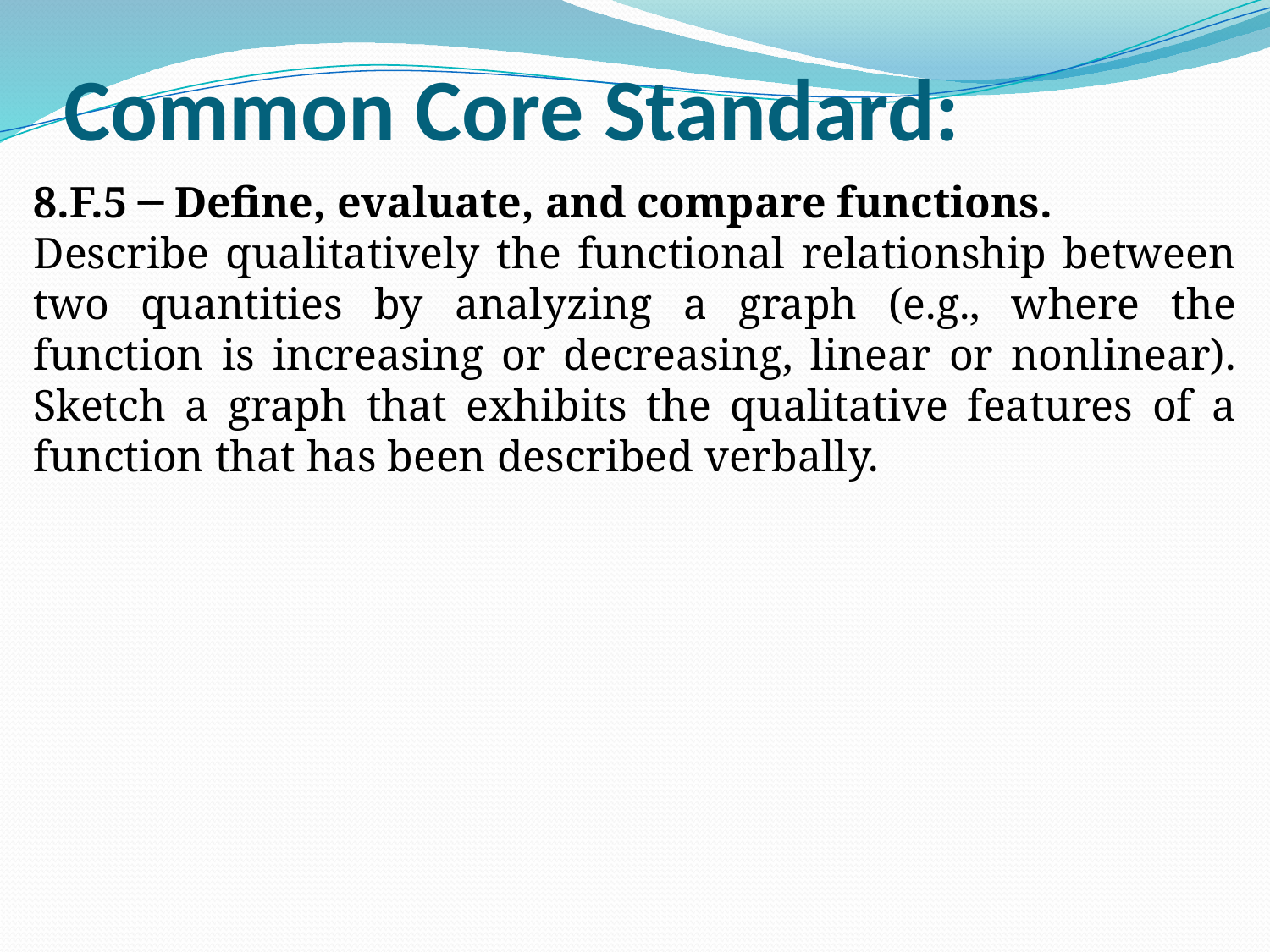

# Common Core Standard:
8.F.5 ─ Define, evaluate, and compare functions.
Describe qualitatively the functional relationship between two quantities by analyzing a graph (e.g., where the function is increasing or decreasing, linear or nonlinear). Sketch a graph that exhibits the qualitative features of a function that has been described verbally.